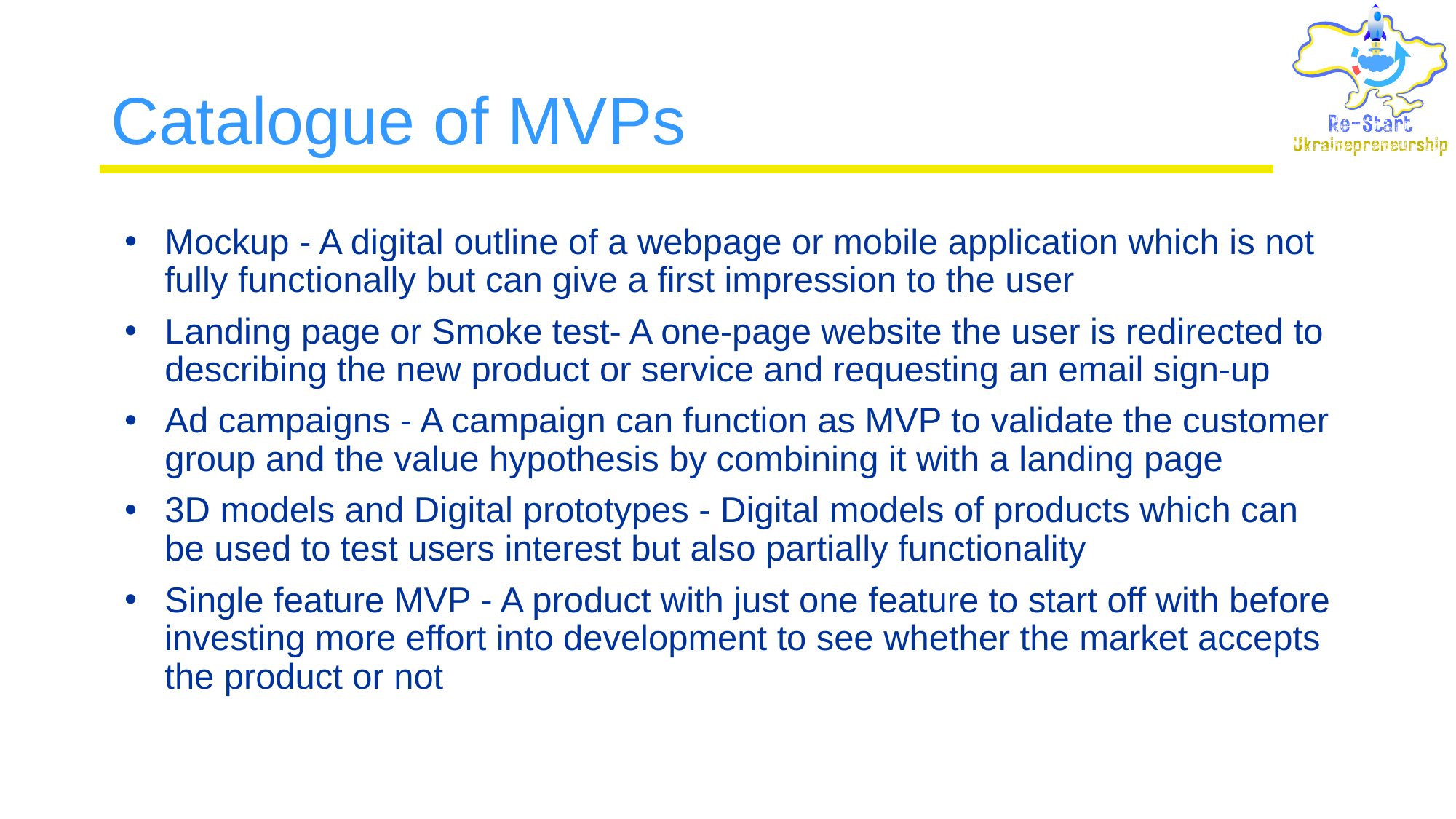

# Catalogue of MVPs
Mockup - A digital outline of a webpage or mobile application which is not fully functionally but can give a first impression to the user
Landing page or Smoke test- A one-page website the user is redirected to describing the new product or service and requesting an email sign-up
Ad campaigns - A campaign can function as MVP to validate the customer group and the value hypothesis by combining it with a landing page
3D models and Digital prototypes - Digital models of products which can be used to test users interest but also partially functionality
Single feature MVP - A product with just one feature to start off with before investing more effort into development to see whether the market accepts the product or not